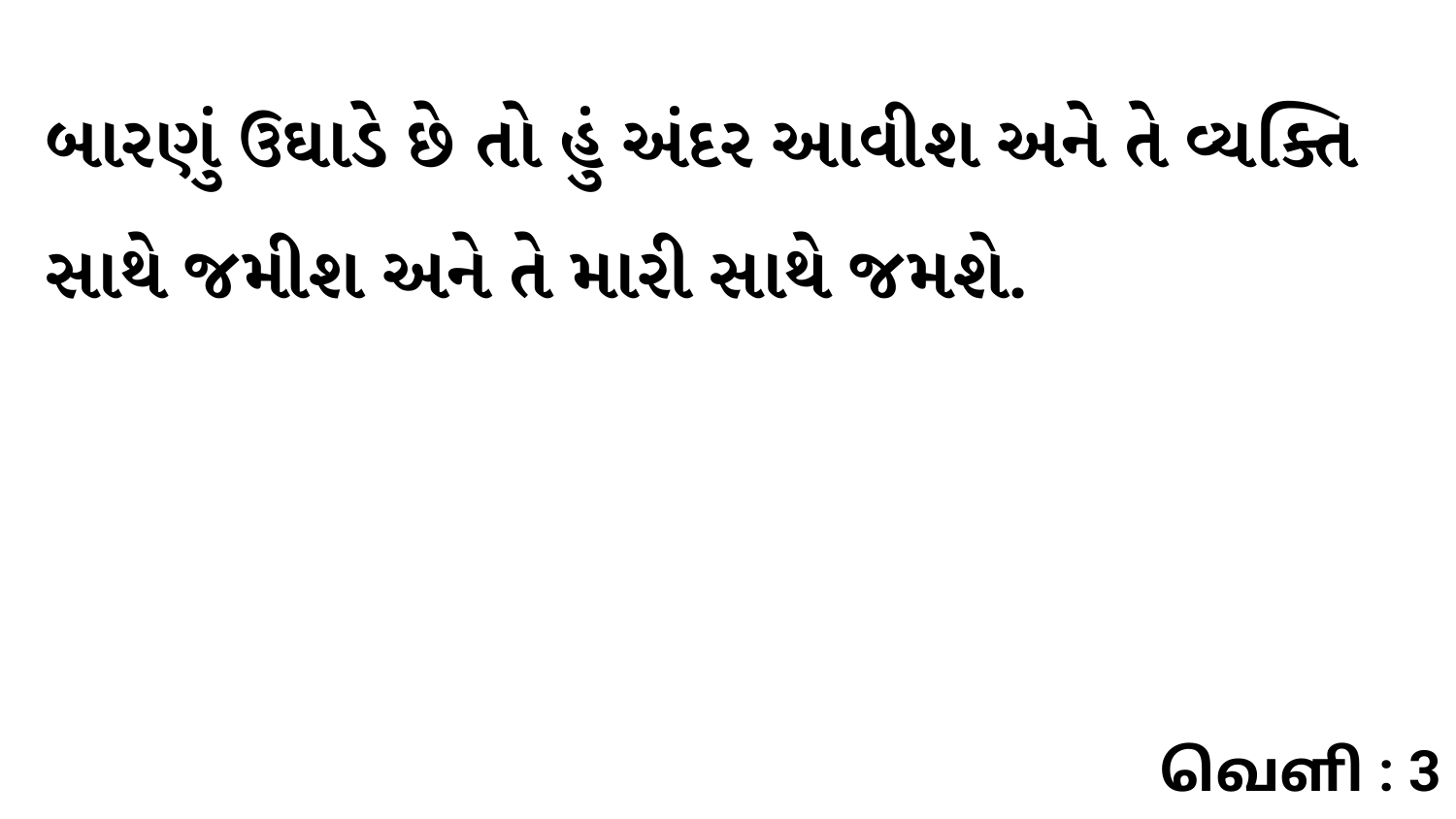

બારણું ઉઘાડે છે તો હું અંદર આવીશ અને તે વ્યક્તિ સાથે જમીશ અને તે મારી સાથે જમશે.
வெளி : 3